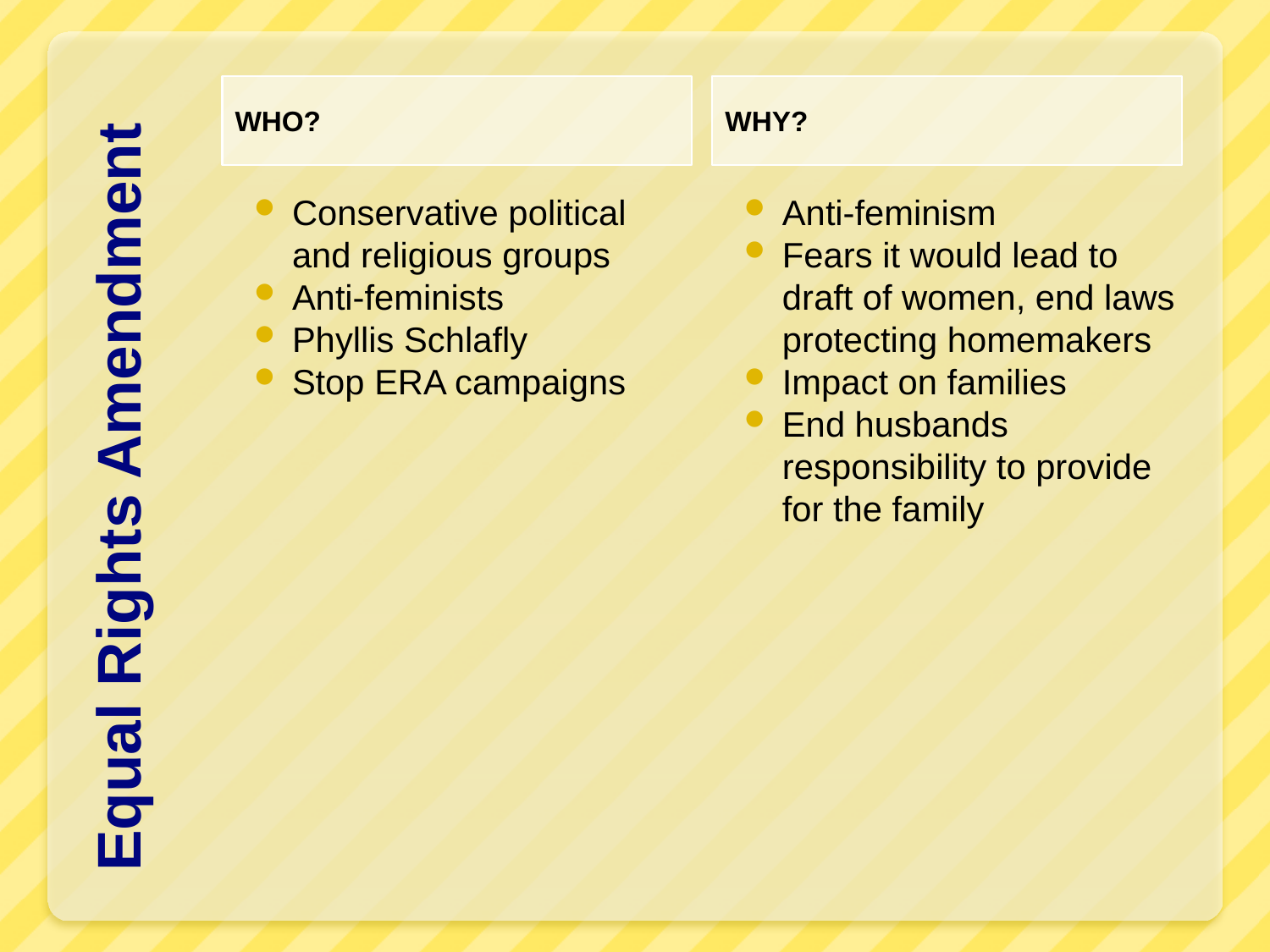

Who?
Why?
Conservative political and religious groups
Anti-feminists
Phyllis Schlafly
Stop ERA campaigns
Anti-feminism
Fears it would lead to draft of women, end laws protecting homemakers
Impact on families
End husbands responsibility to provide for the family
# Equal Rights Amendment